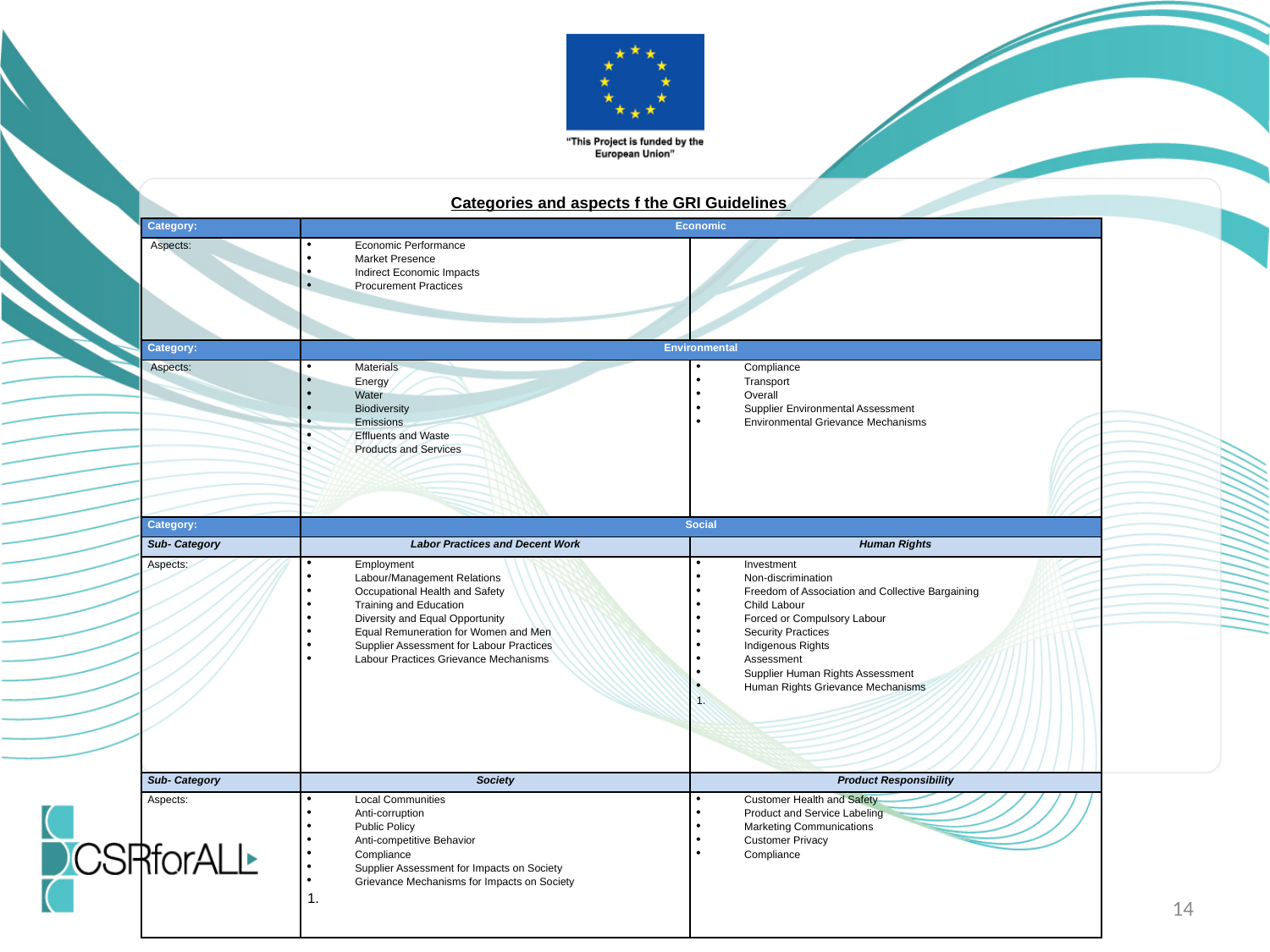

Categories and aspects f the GRI Guidelines
| Category: | Economic |  |
| --- | --- | --- |
| Aspects: | Economic Performance Market Presence Indirect Economic Impacts Procurement Practices |  |
| Category: | Environmental |  |
| Aspects: | Materials Energy Water Biodiversity Emissions Effluents and Waste Products and Services | Compliance Transport Overall Supplier Environmental Assessment Environmental Grievance Mechanisms |
| Category: | Social |  |
| Sub- Category | Labor Practices and Decent Work | Human Rights |
| Aspects: | Employment Labour/Management Relations Occupational Health and Safety Training and Education Diversity and Equal Opportunity Equal Remuneration for Women and Men Supplier Assessment for Labour Practices Labour Practices Grievance Mechanisms | Investment Non-discrimination Freedom of Association and Collective Bargaining Child Labour Forced or Compulsory Labour Security Practices Indigenous Rights Assessment Supplier Human Rights Assessment Human Rights Grievance Mechanisms |
| Sub- Category | Society | Product Responsibility |
| Aspects: | Local Communities Anti-corruption Public Policy Anti-competitive Behavior Compliance Supplier Assessment for Impacts on Society Grievance Mechanisms for Impacts on Society | Customer Health and Safety Product and Service Labeling Marketing Communications Customer Privacy Compliance |
14